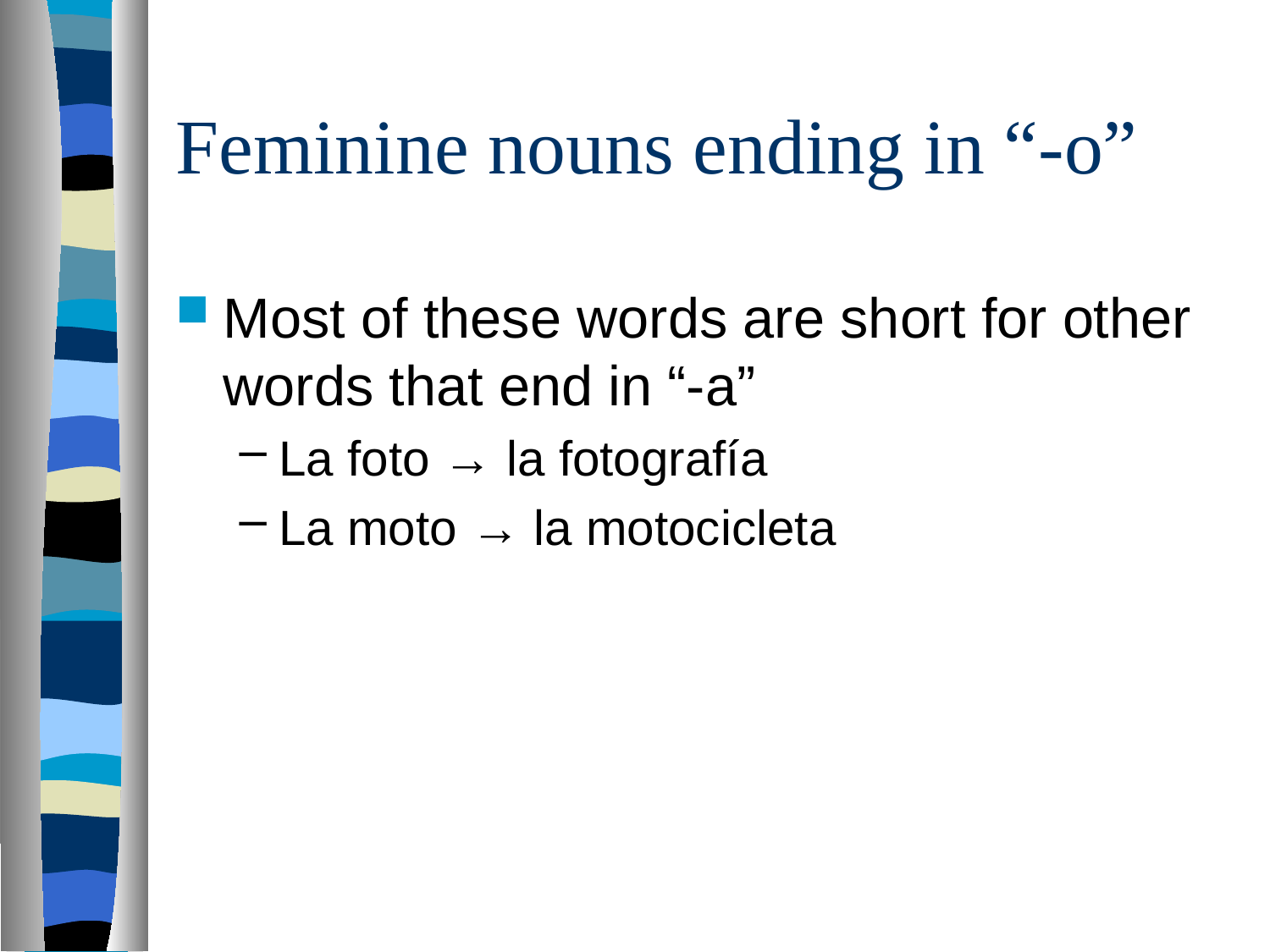

# Feminine nouns ending in “-o”
Most of these words are short for other words that end in “-a”
La foto → la fotografía
La moto → la motocicleta